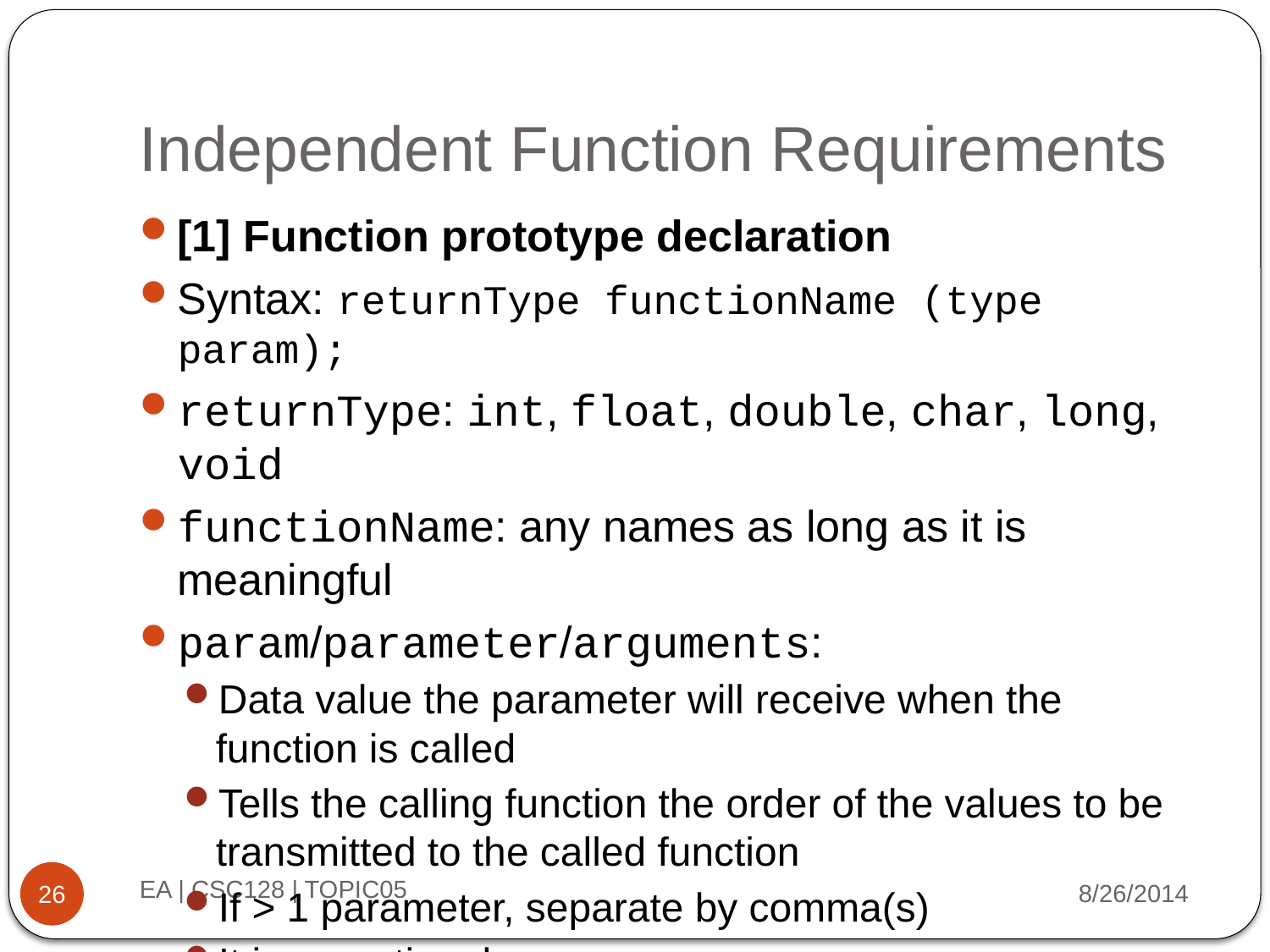

# Independent Function Requirements
[1] Function prototype declaration
Syntax: returnType functionName (type param);
returnType: int, float, double, char, long, void
functionName: any names as long as it is meaningful
param/parameter/arguments:
Data value the parameter will receive when the function is called
Tells the calling function the order of the values to be transmitted to the called function
If > 1 parameter, separate by comma(s)
It is an optional
EA | CSC128 | TOPIC05
8/26/2014
26